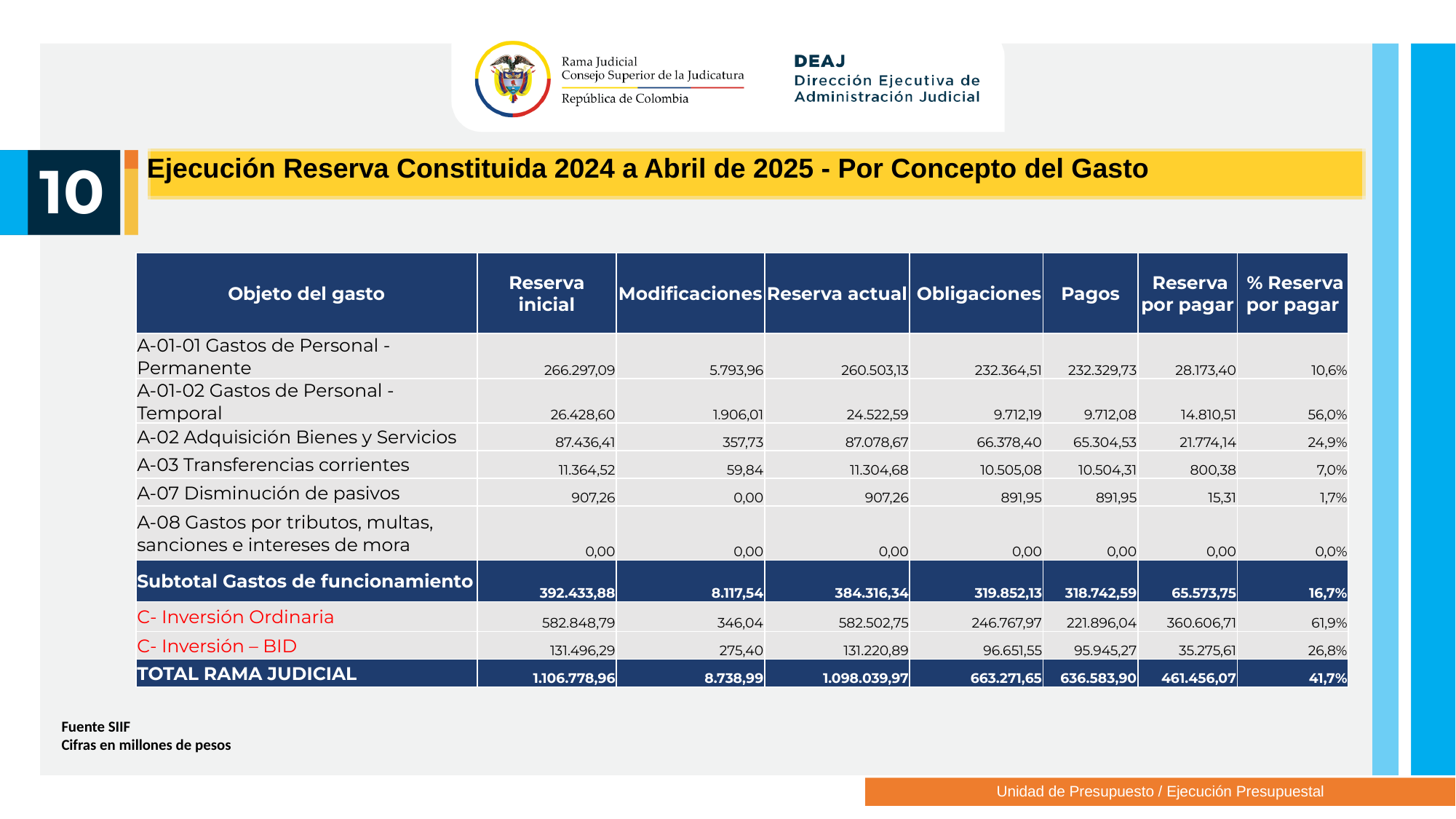

Ejecución Reserva Constituida 2024 a Abril de 2025 - Por Concepto del Gasto
10
| Objeto del gasto | Reserva inicial | Modificaciones | Reserva actual | Obligaciones | Pagos | Reserva por pagar | % Reserva por pagar |
| --- | --- | --- | --- | --- | --- | --- | --- |
| A-01-01 Gastos de Personal - Permanente | 266.297,09 | 5.793,96 | 260.503,13 | 232.364,51 | 232.329,73 | 28.173,40 | 10,6% |
| A-01-02 Gastos de Personal - Temporal | 26.428,60 | 1.906,01 | 24.522,59 | 9.712,19 | 9.712,08 | 14.810,51 | 56,0% |
| A-02 Adquisición Bienes y Servicios | 87.436,41 | 357,73 | 87.078,67 | 66.378,40 | 65.304,53 | 21.774,14 | 24,9% |
| A-03 Transferencias corrientes | 11.364,52 | 59,84 | 11.304,68 | 10.505,08 | 10.504,31 | 800,38 | 7,0% |
| A-07 Disminución de pasivos | 907,26 | 0,00 | 907,26 | 891,95 | 891,95 | 15,31 | 1,7% |
| A-08 Gastos por tributos, multas, sanciones e intereses de mora | 0,00 | 0,00 | 0,00 | 0,00 | 0,00 | 0,00 | 0,0% |
| Subtotal Gastos de funcionamiento | 392.433,88 | 8.117,54 | 384.316,34 | 319.852,13 | 318.742,59 | 65.573,75 | 16,7% |
| C- Inversión Ordinaria | 582.848,79 | 346,04 | 582.502,75 | 246.767,97 | 221.896,04 | 360.606,71 | 61,9% |
| C- Inversión – BID | 131.496,29 | 275,40 | 131.220,89 | 96.651,55 | 95.945,27 | 35.275,61 | 26,8% |
| TOTAL RAMA JUDICIAL | 1.106.778,96 | 8.738,99 | 1.098.039,97 | 663.271,65 | 636.583,90 | 461.456,07 | 41,7% |
Fuente SIIF
Cifras en millones de pesos

Unidad de Presupuesto / Ejecución Presupuestal